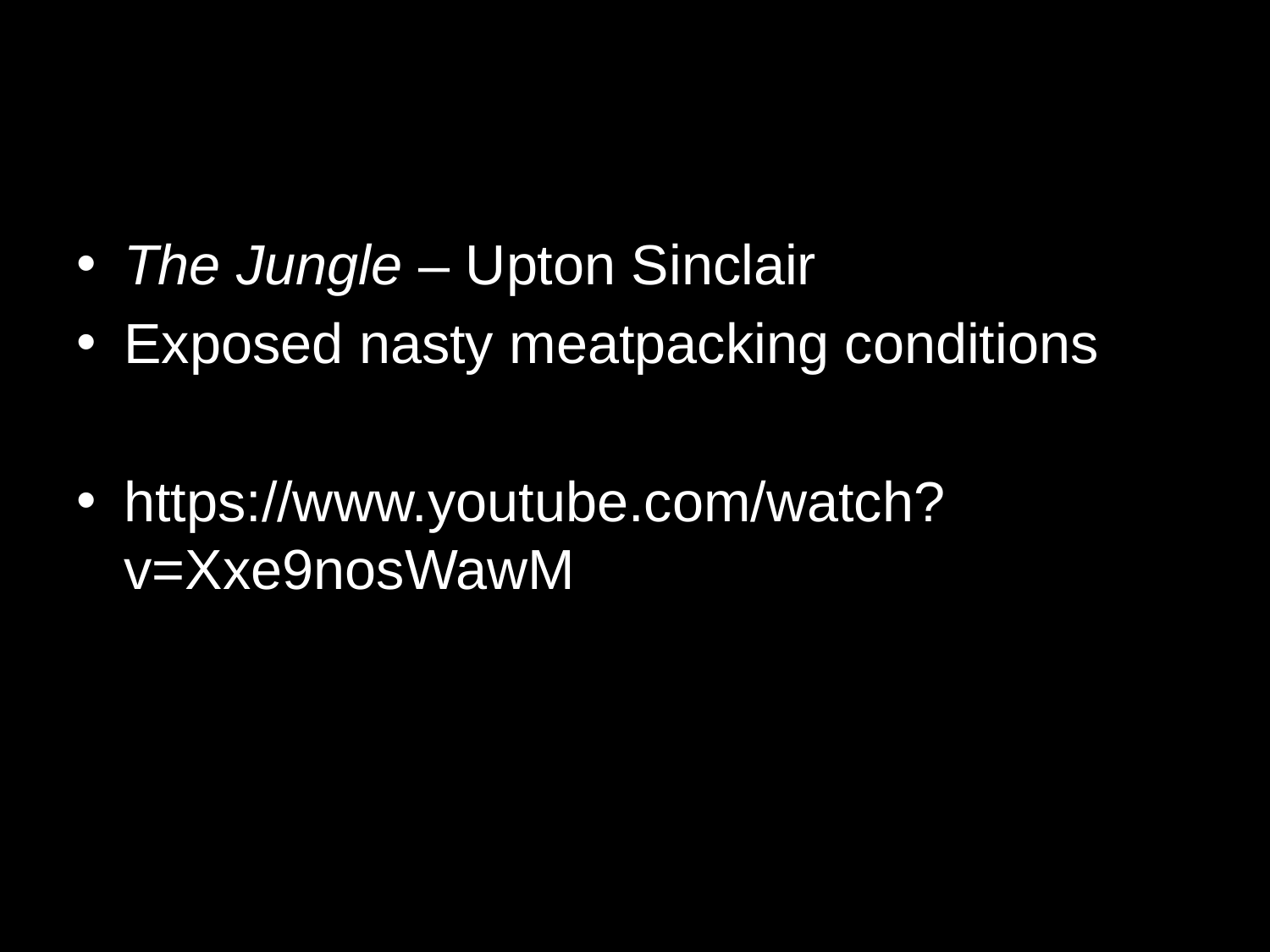

#
The Jungle – Upton Sinclair
Exposed nasty meatpacking conditions

https://www.youtube.com/watch?v=Xxe9nosWawM